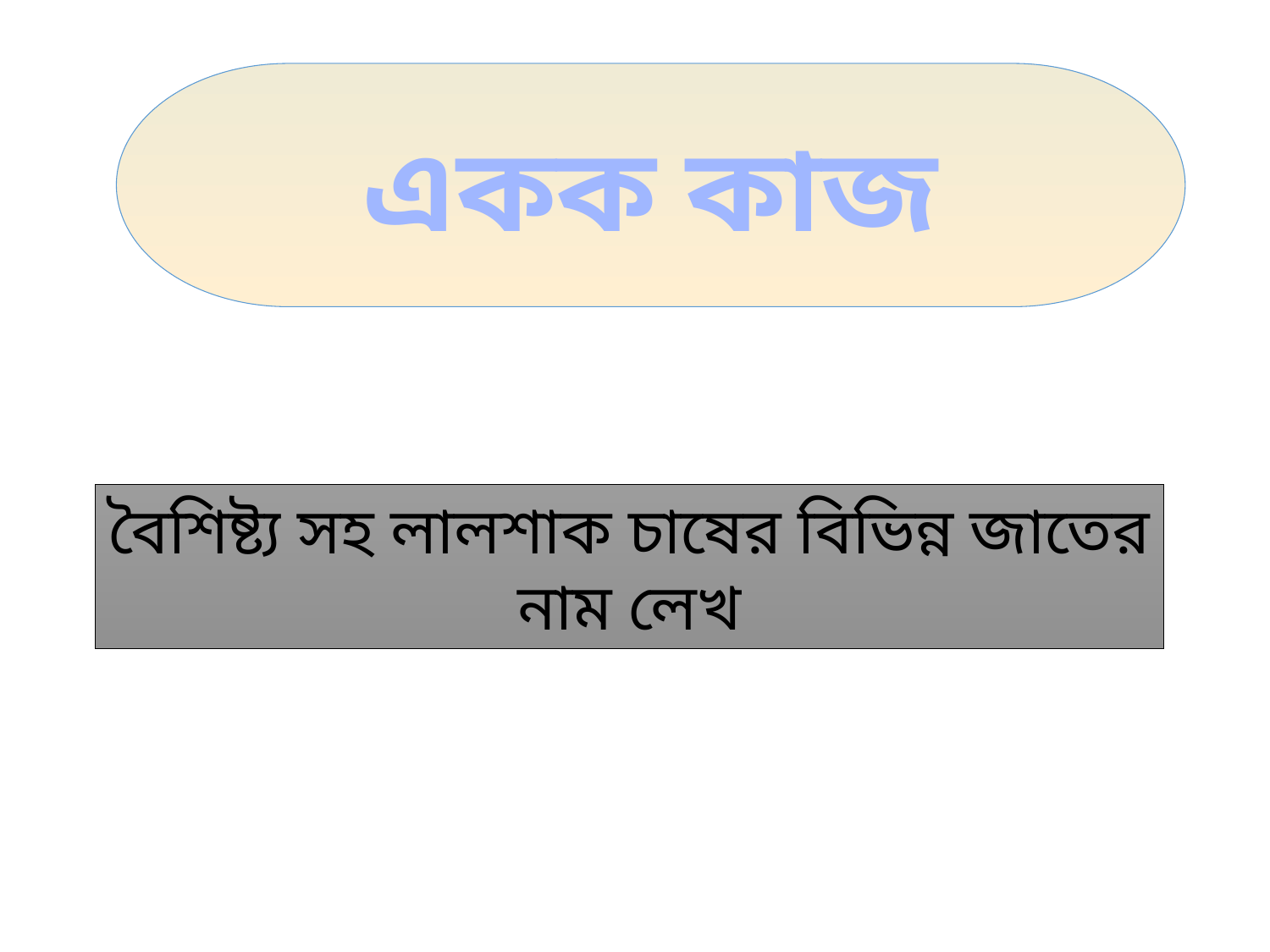

একক কাজ
বৈশিষ্ট্য সহ লালশাক চাষের বিভিন্ন জাতের নাম লেখ
পরের Slide  এর জন্য একবার  spacebar  চাপুন